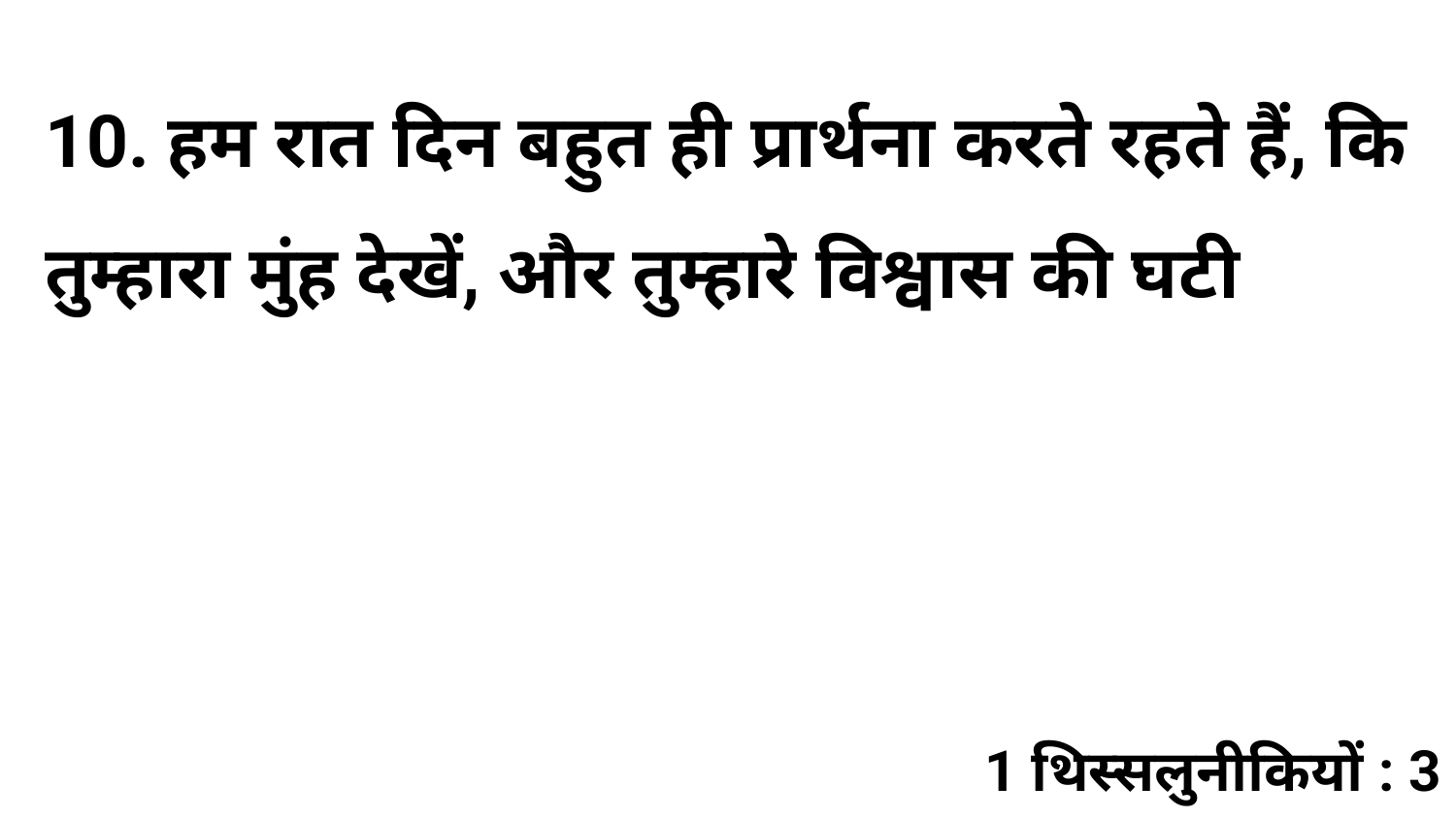

10. हम रात दिन बहुत ही प्रार्थना करते रहते हैं, कि तुम्हारा मुंह देखें, और तुम्हारे विश्वास की घटी
1 थिस्सलुनीकियों : 3